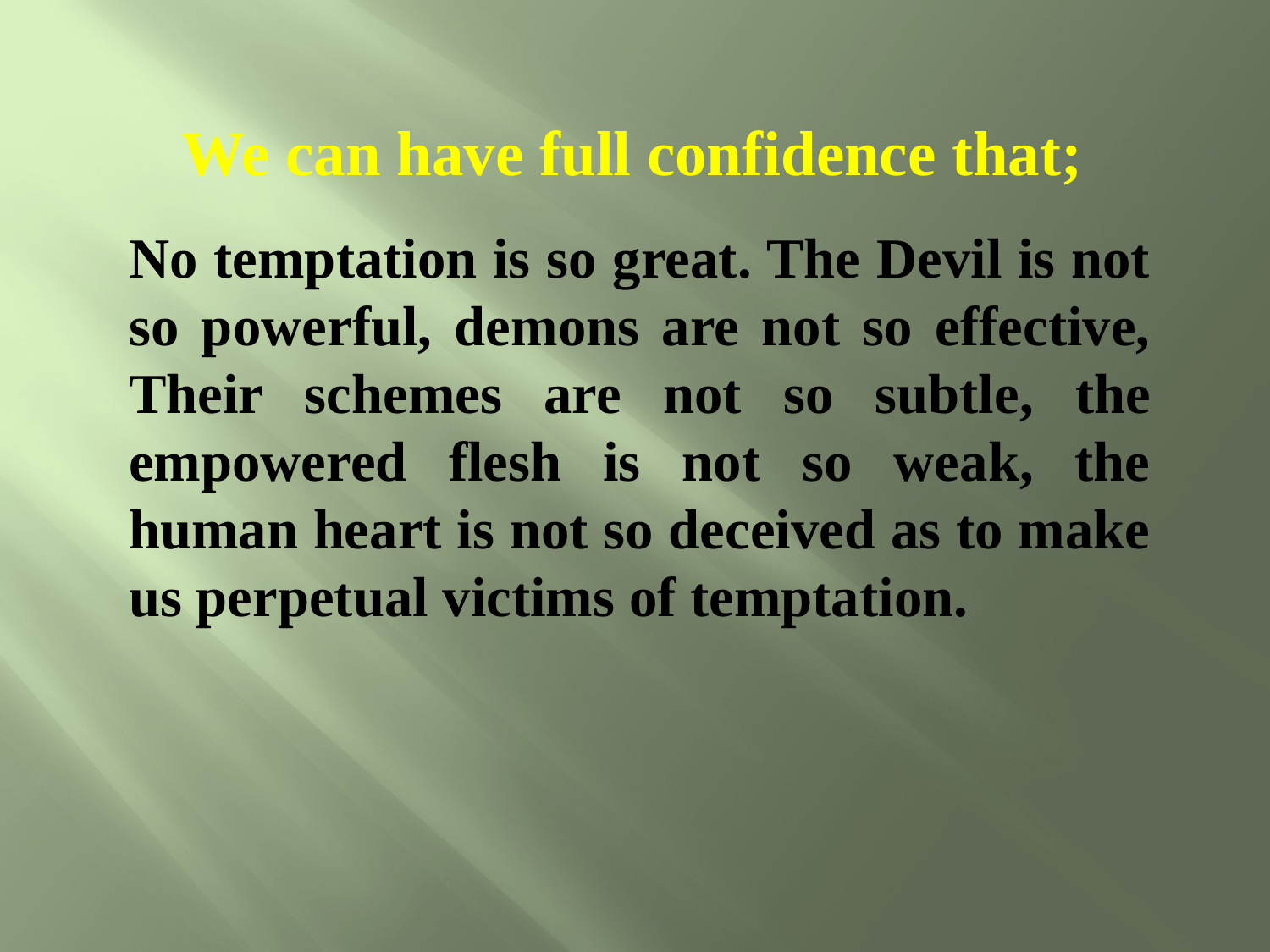

We can have full confidence that;

No temptation is so great. The Devil is not so powerful, demons are not so effective, Their schemes are not so subtle, the empowered flesh is not so weak, the human heart is not so deceived as to make us perpetual victims of temptation.